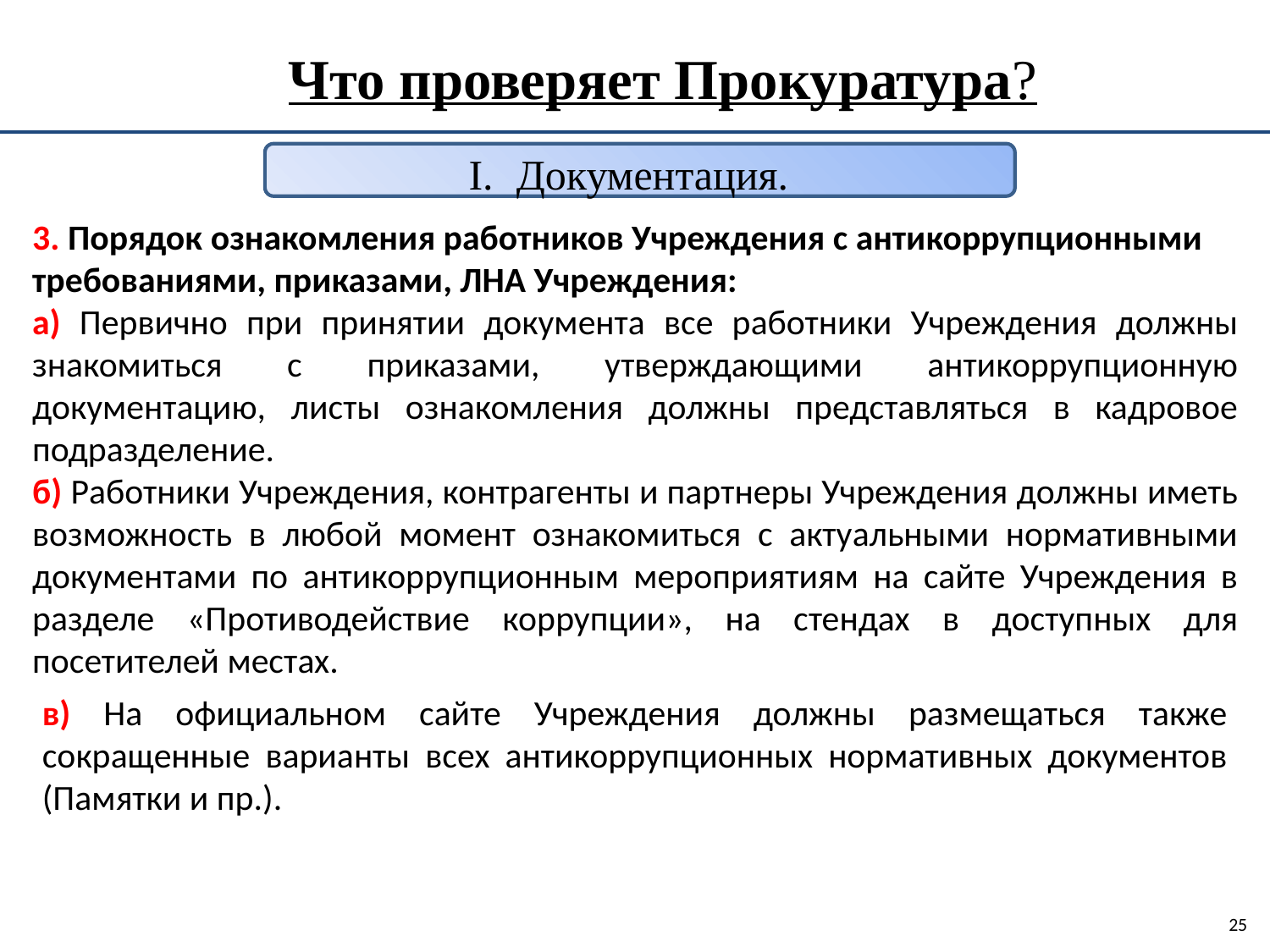

Что проверяет Прокуратура?
Документация.

3. Порядок ознакомления работников Учреждения с антикоррупционными требованиями, приказами, ЛНА Учреждения:
а) Первично при принятии документа все работники Учреждения должны знакомиться с приказами, утверждающими антикоррупционную документацию, листы ознакомления должны представляться в кадровое подразделение.
б) Работники Учреждения, контрагенты и партнеры Учреждения должны иметь возможность в любой момент ознакомиться с актуальными нормативными документами по антикоррупционным мероприятиям на сайте Учреждения в разделе «Противодействие коррупции», на стендах в доступных для посетителей местах.
в) На официальном сайте Учреждения должны размещаться также сокращенные варианты всех антикоррупционных нормативных документов (Памятки и пр.).